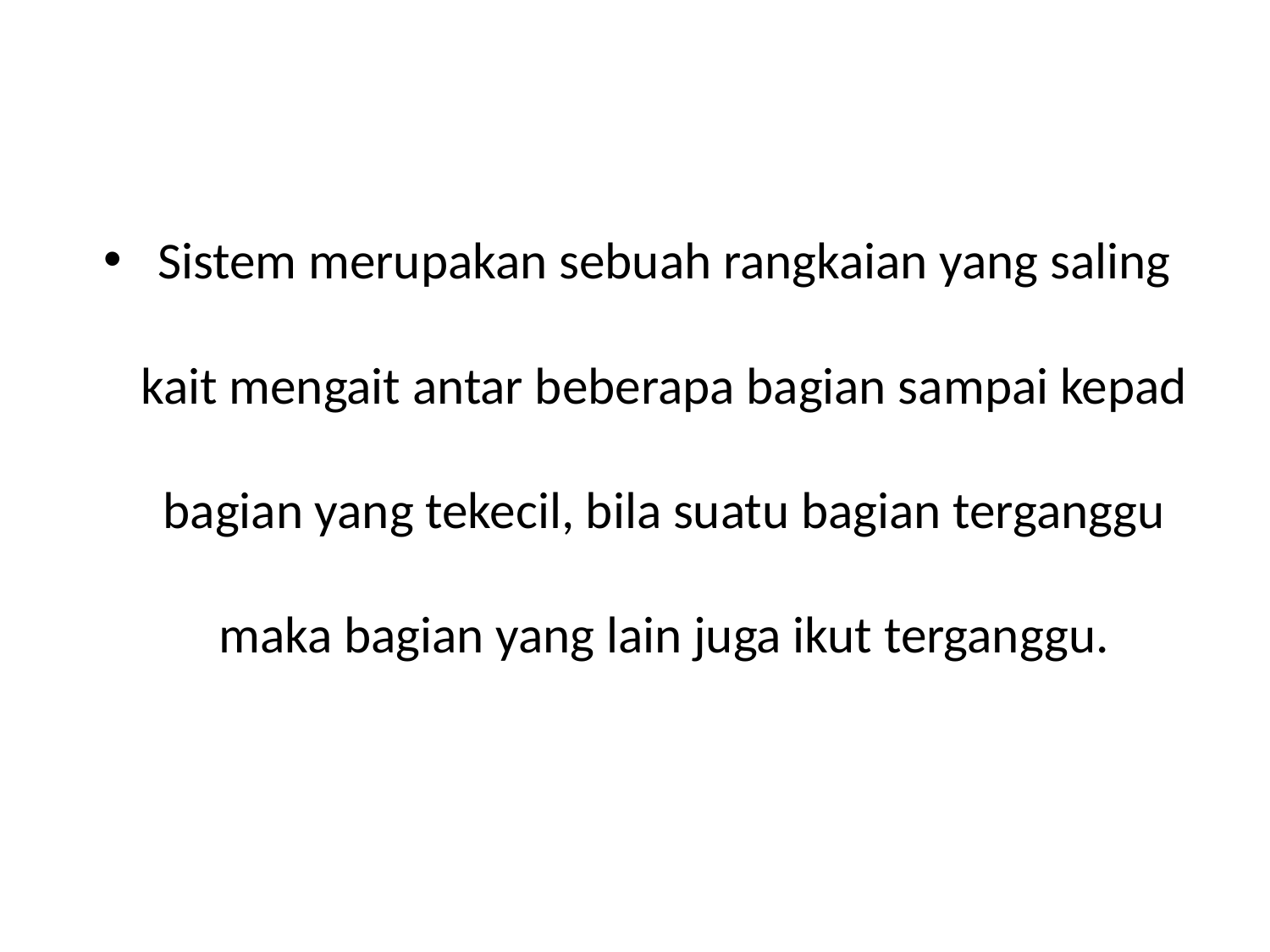

Sistem merupakan sebuah rangkaian yang saling kait mengait antar beberapa bagian sampai kepad bagian yang tekecil, bila suatu bagian terganggu maka bagian yang lain juga ikut terganggu.